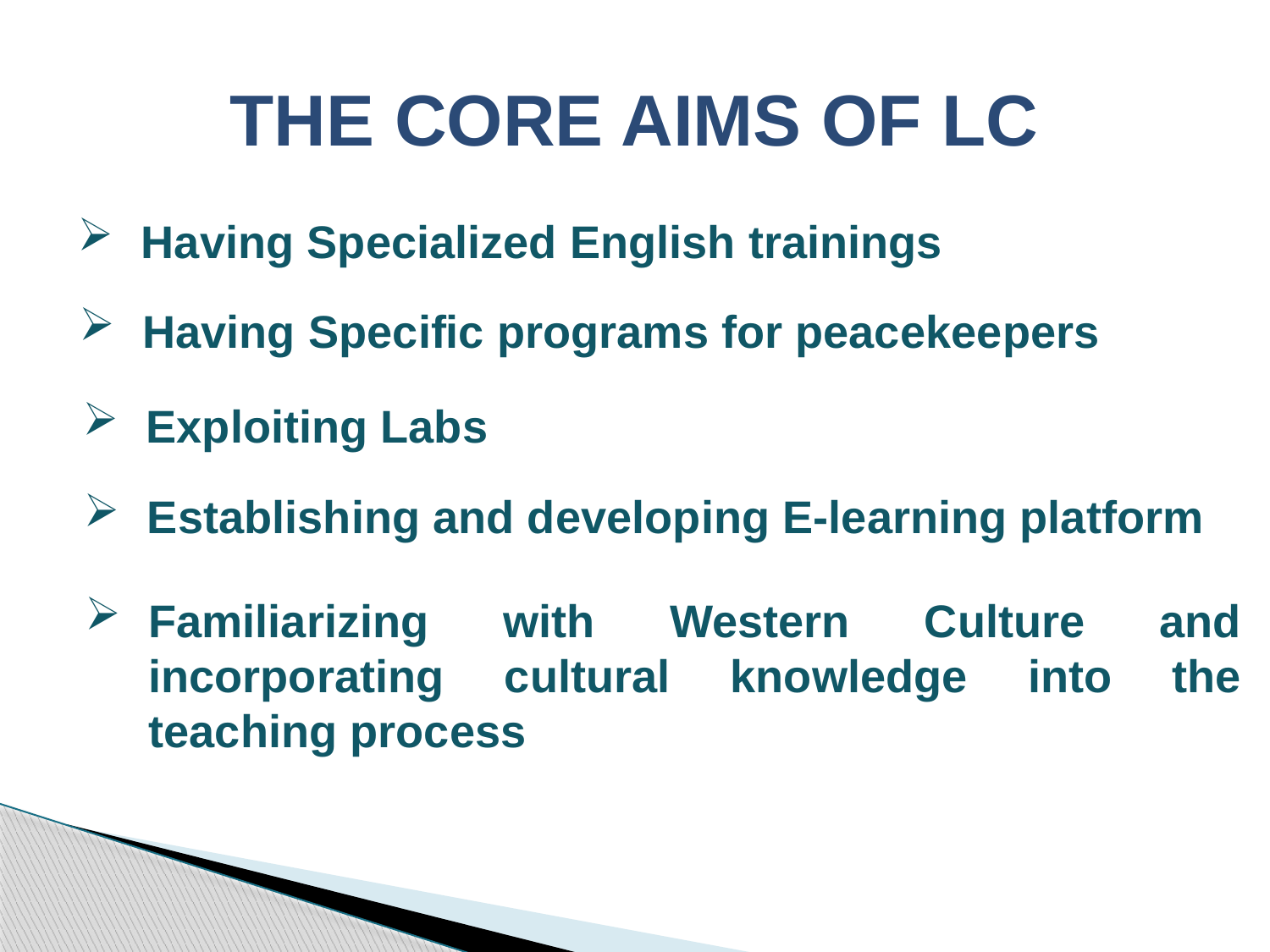

# THE CORE AIMS OF LC
Having Specialized English trainings
Having Specific programs for peacekeepers
Exploiting Labs
Establishing and developing E-learning platform
Familiarizing with Western Culture and incorporating cultural knowledge into the teaching process